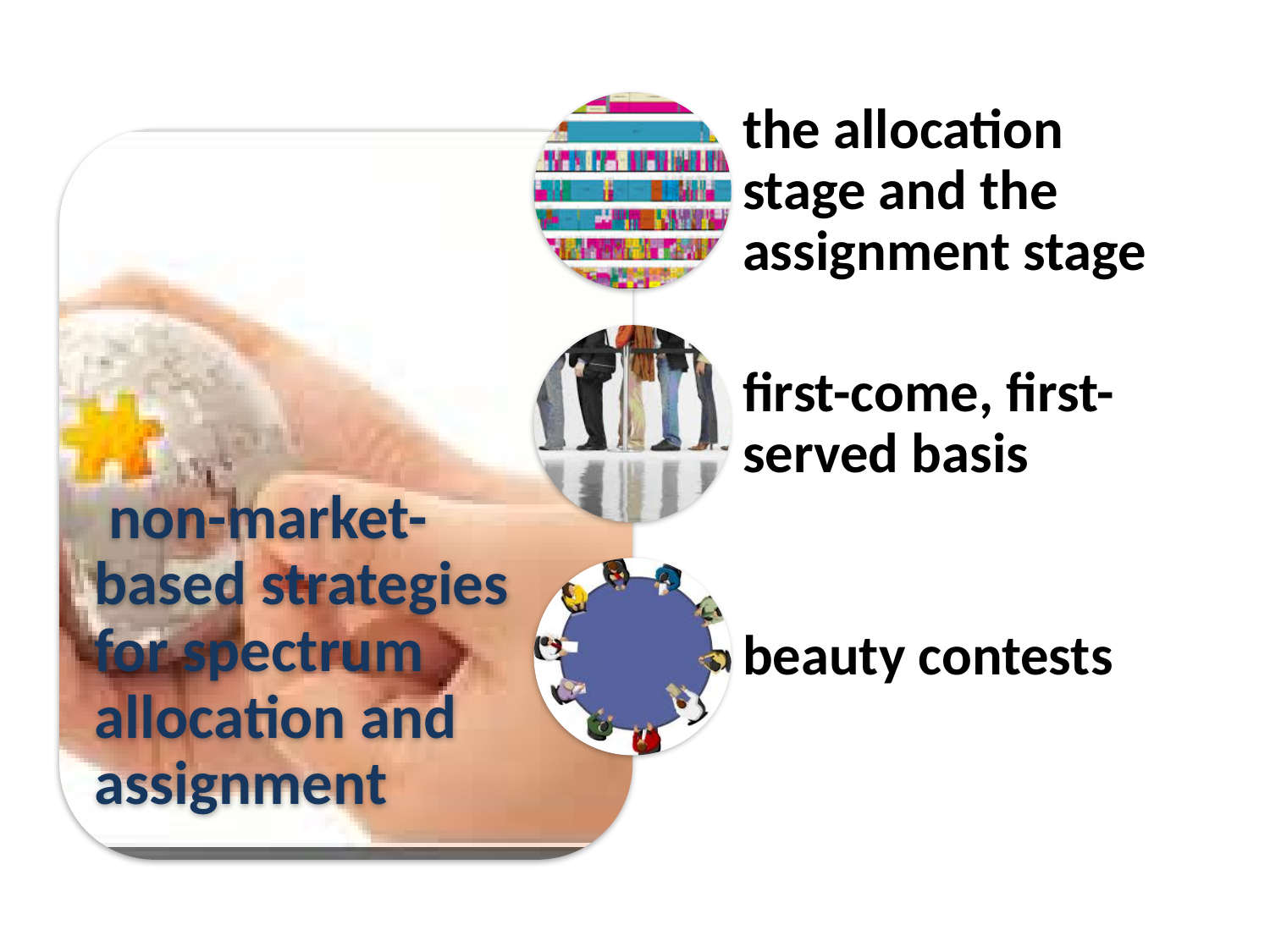

non-market-based strategies for spectrum allocation and assignment
the allocation stage and the assignment stage
first-come, first-served basis
beauty contests